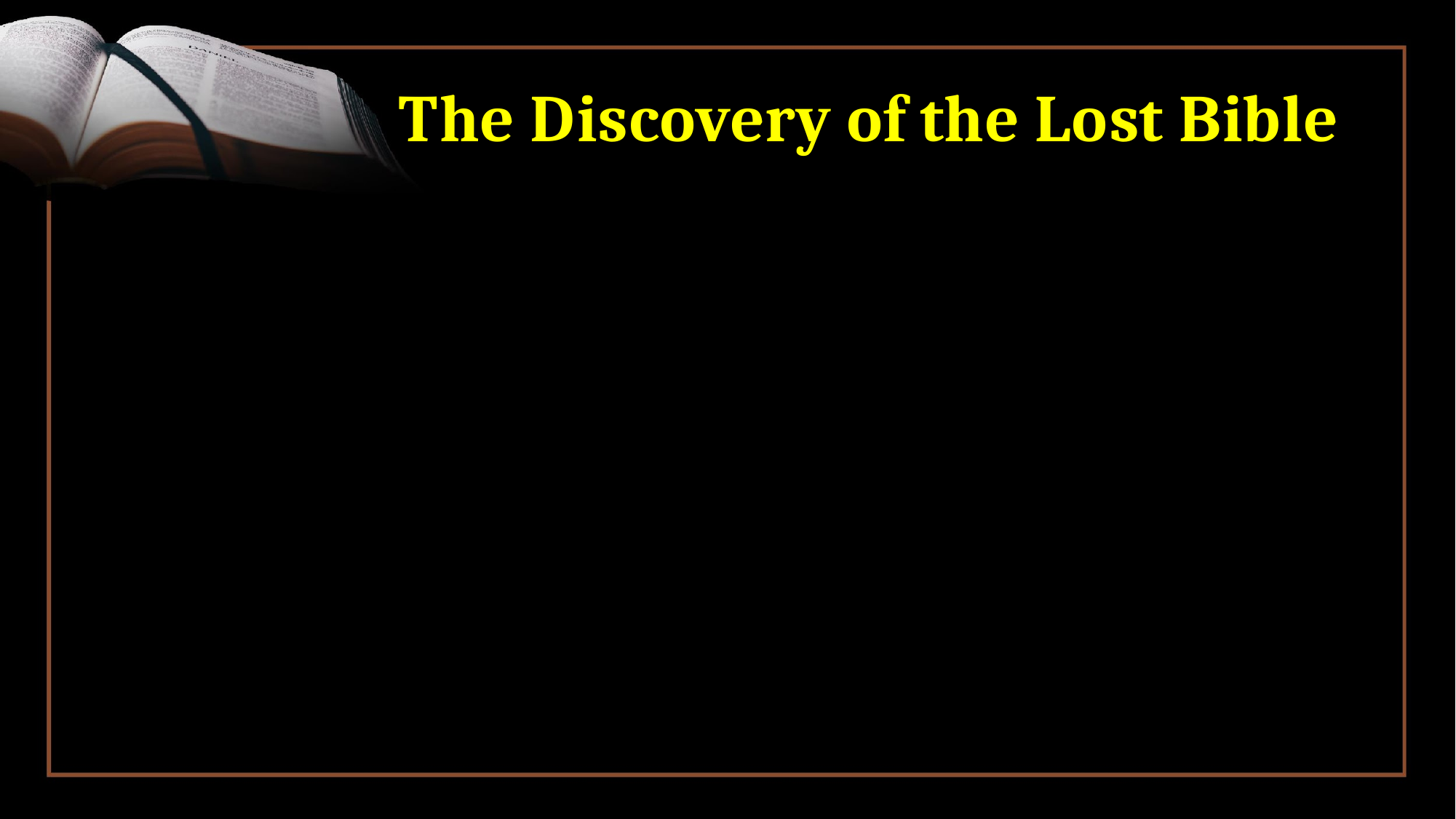

# The Discovery of the Lost Bible